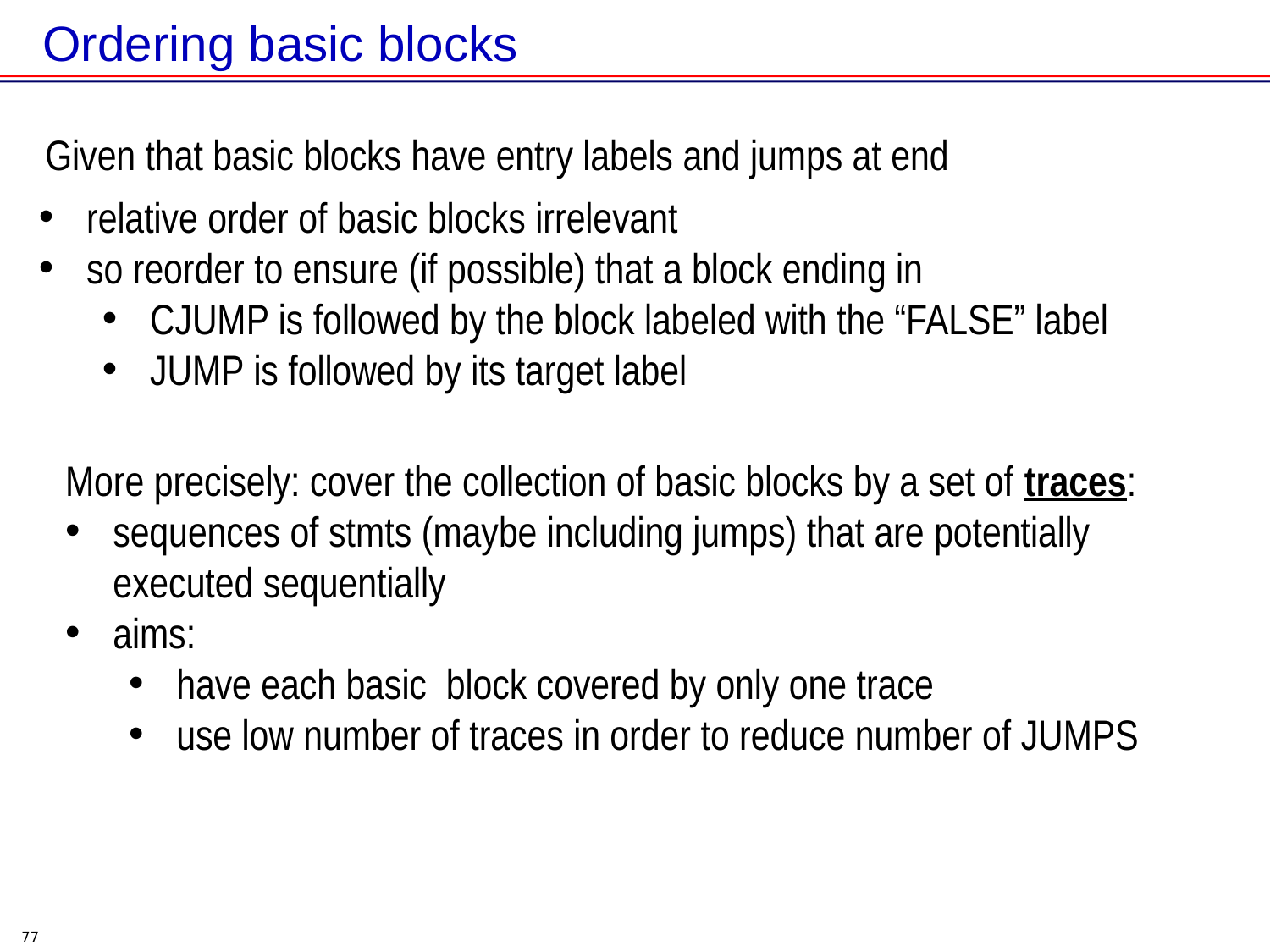

# Ordering basic blocks
Given that basic blocks have entry labels and jumps at end

relative order of basic blocks irrelevant
so reorder to ensure (if possible) that a block ending in
CJUMP is followed by the block labeled with the “FALSE” label
JUMP is followed by its target label
More precisely: cover the collection of basic blocks by a set of traces:
sequences of stmts (maybe including jumps) that are potentially executed sequentially
aims:
have each basic  block covered by only one trace
use low number of traces in order to reduce number of JUMPS

77